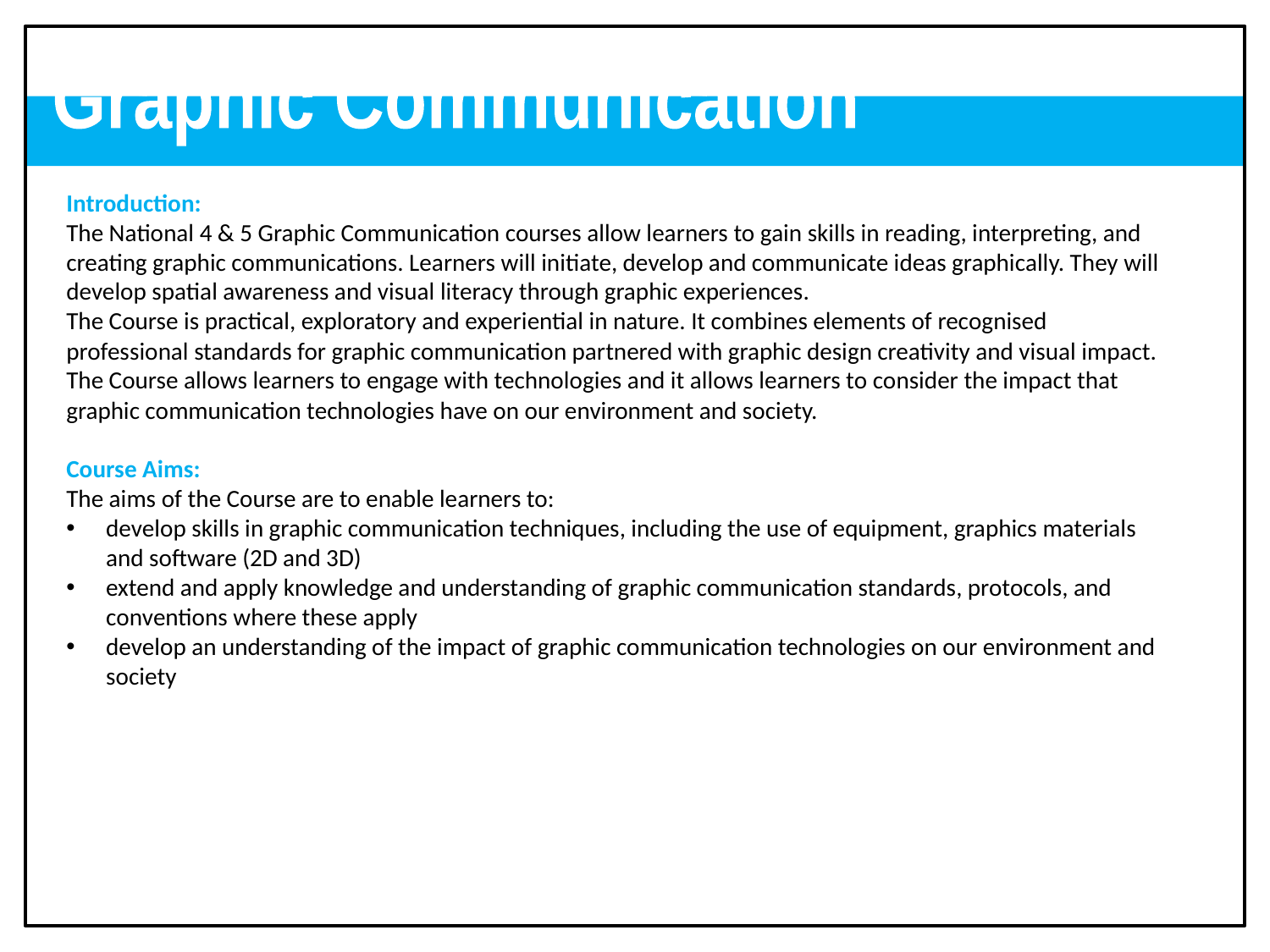

Graphic Communication

Introduction:
The National 4 & 5 Graphic Communication courses allow learners to gain skills in reading, interpreting, and creating graphic communications. Learners will initiate, develop and communicate ideas graphically. They will develop spatial awareness and visual literacy through graphic experiences.
The Course is practical, exploratory and experiential in nature. It combines elements of recognised professional standards for graphic communication partnered with graphic design creativity and visual impact.
The Course allows learners to engage with technologies and it allows learners to consider the impact that graphic communication technologies have on our environment and society.

Course Aims:
The aims of the Course are to enable learners to:
develop skills in graphic communication techniques, including the use of equipment, graphics materials and software (2D and 3D)
extend and apply knowledge and understanding of graphic communication standards, protocols, and conventions where these apply
develop an understanding of the impact of graphic communication technologies on our environment and society